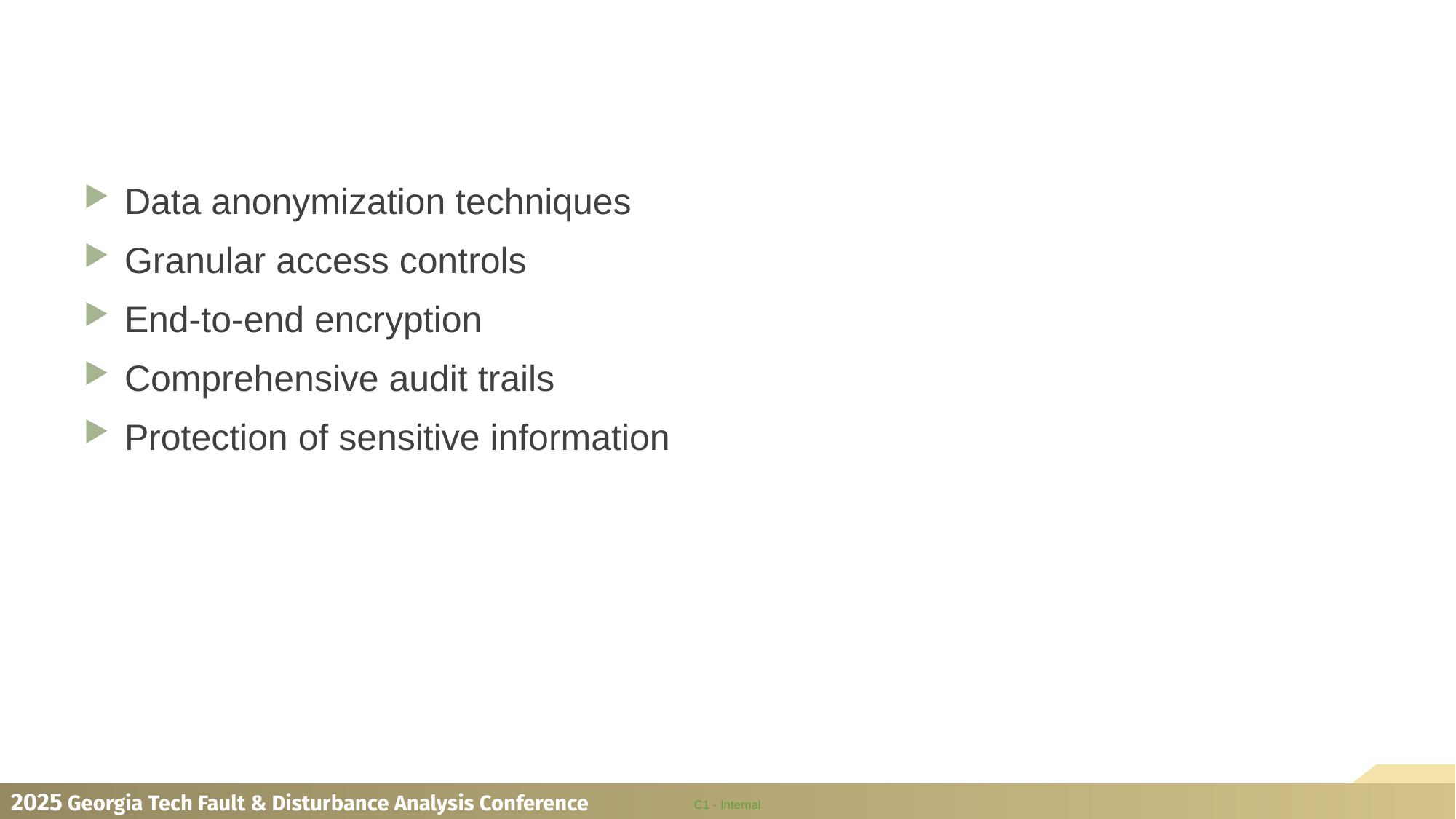

# Security and Privacy Measures
Data anonymization techniques
Granular access controls
End-to-end encryption
Comprehensive audit trails
Protection of sensitive information